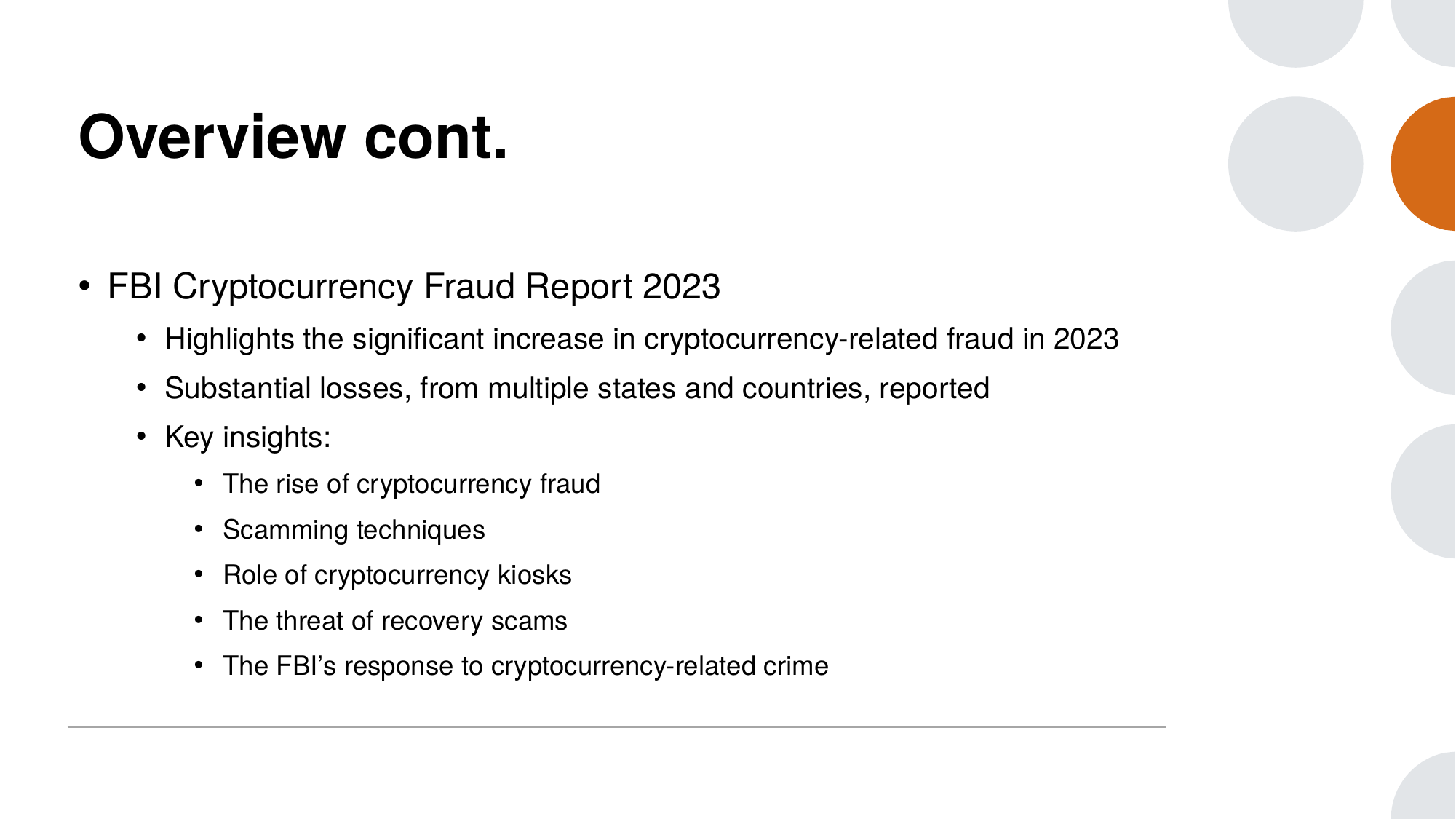

# Overview cont.
FBI Cryptocurrency Fraud Report 2023
Highlights the significant increase in cryptocurrency-related fraud in 2023
Substantial losses, from multiple states and countries, reported
Key insights:
The rise of cryptocurrency fraud
Scamming techniques
Role of cryptocurrency kiosks
The threat of recovery scams
The FBI’s response to cryptocurrency-related crime